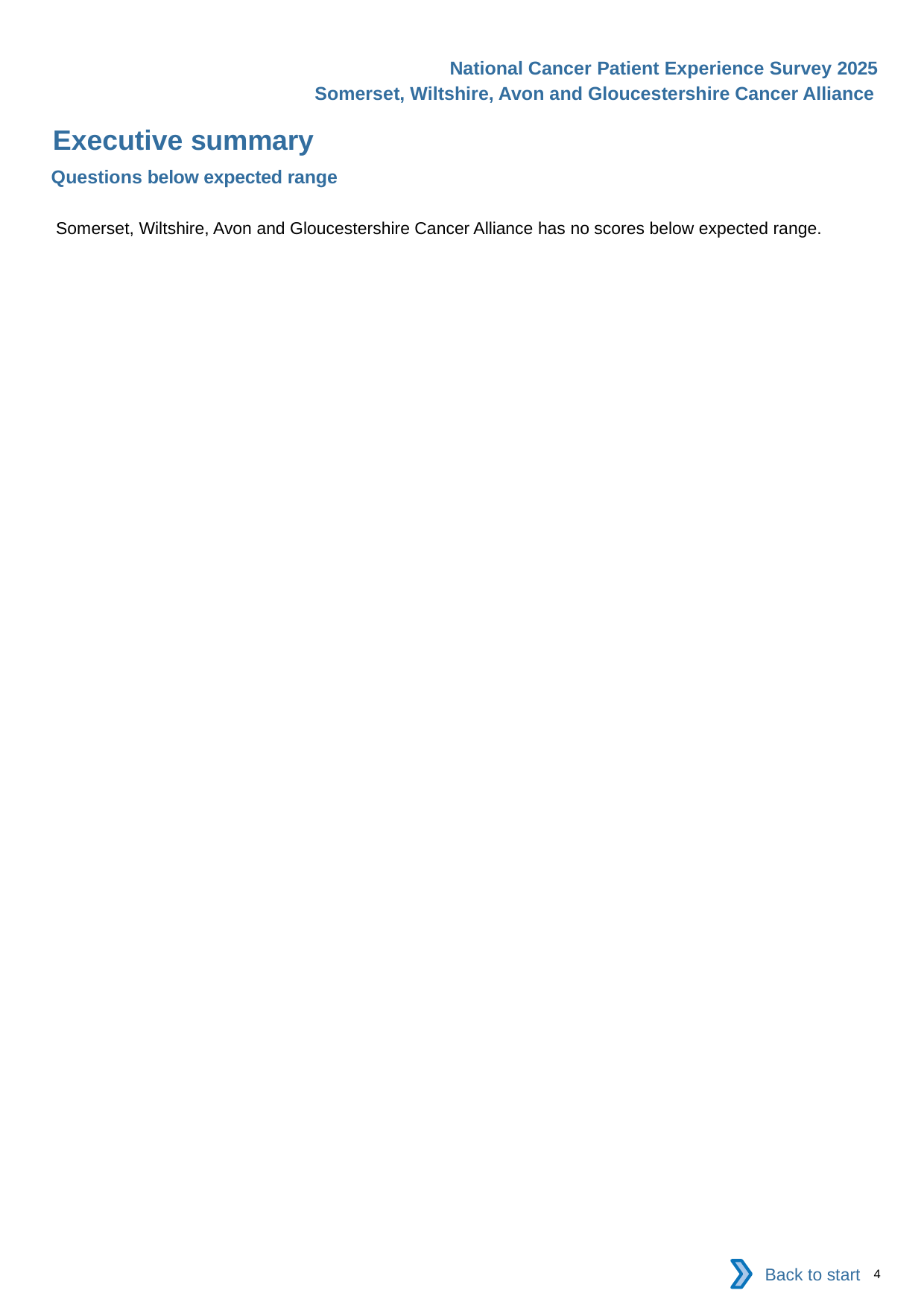

National Cancer Patient Experience Survey 2025
Somerset, Wiltshire, Avon and Gloucestershire Cancer Alliance
Executive summary (2)
Questions below expected range
Somerset, Wiltshire, Avon and Gloucestershire Cancer Alliance has no scores below expected range.
Back to start

4